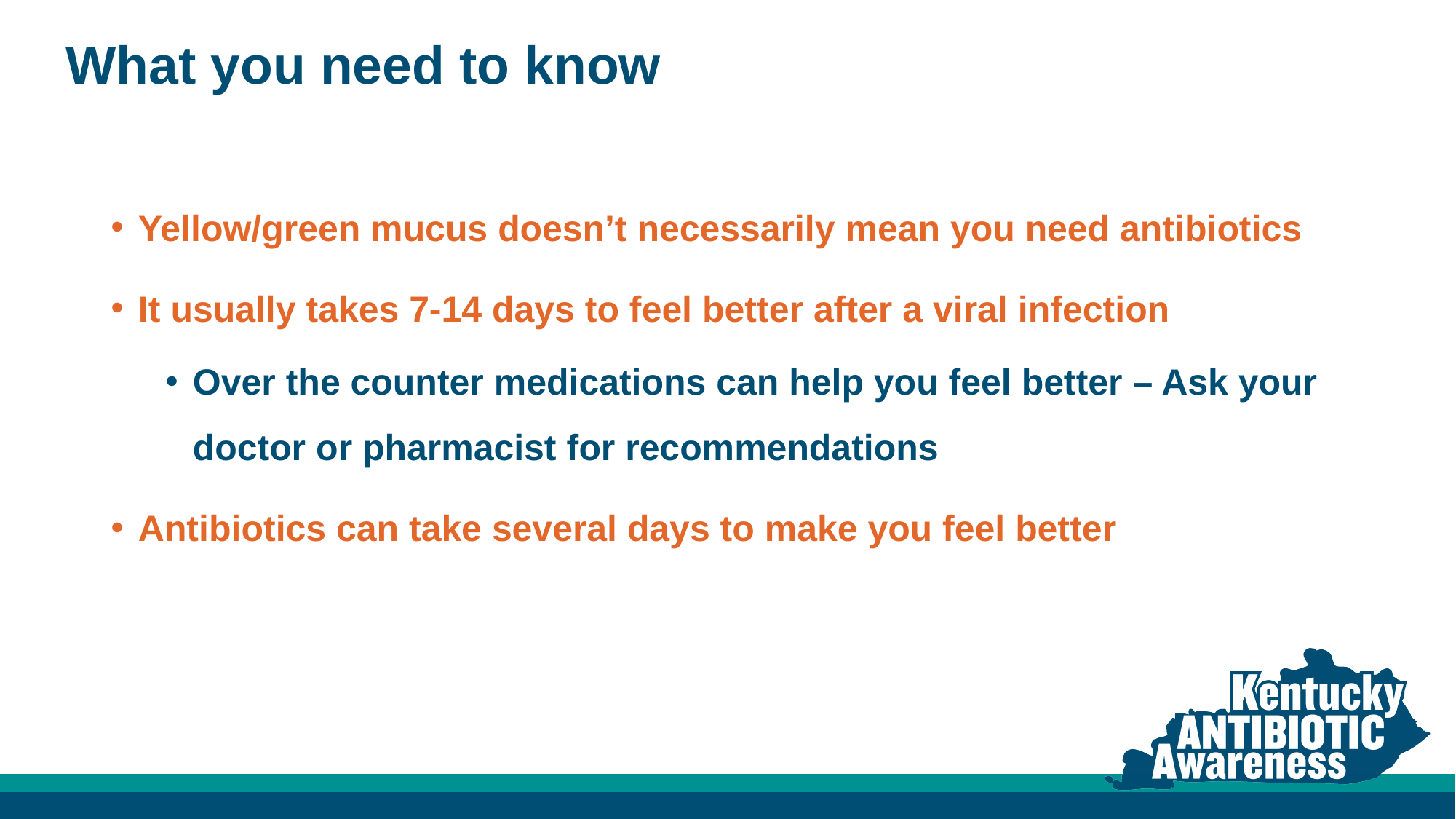

# What you need to know
Yellow/green mucus doesn’t necessarily mean you need antibiotics
It usually takes 7-14 days to feel better after a viral infection
Over the counter medications can help you feel better – Ask your doctor or pharmacist for recommendations
Antibiotics can take several days to make you feel better